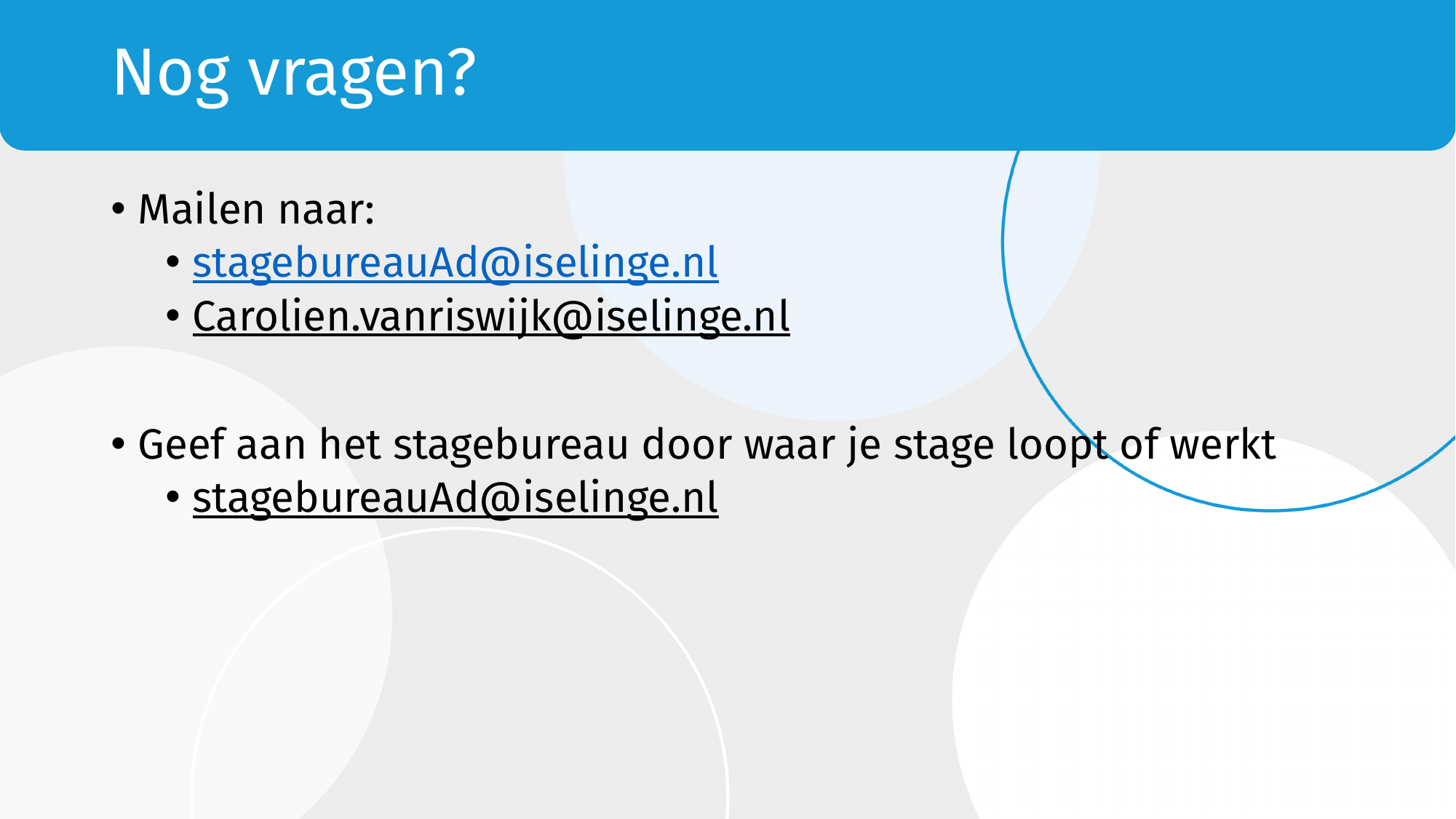

# Nog vragen?
Mailen naar:
stagebureauAd@iselinge.nl
Carolien.vanriswijk@iselinge.nl

Geef aan het stagebureau door waar je stage loopt of werkt
stagebureauAd@iselinge.nl